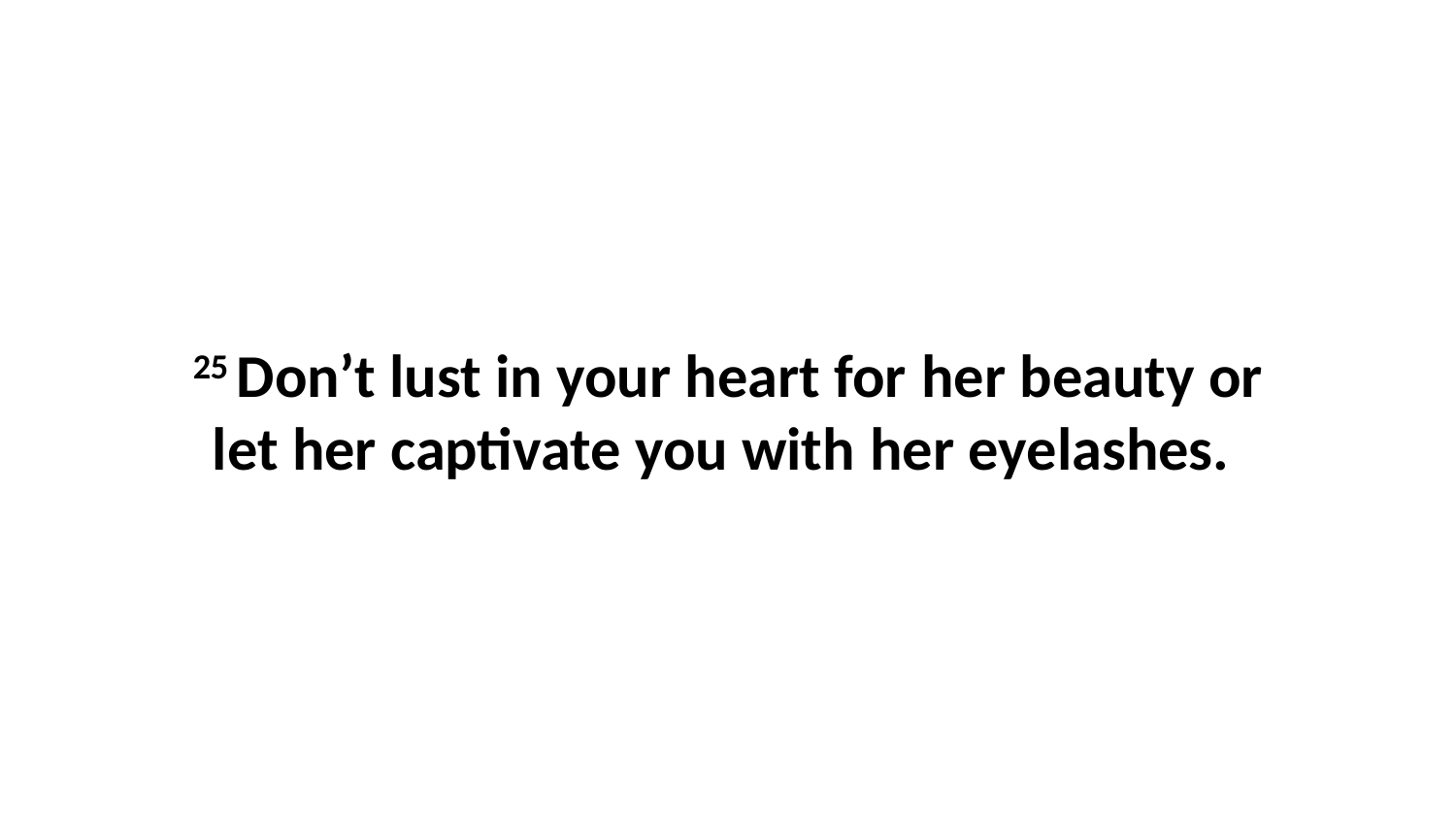

25 Don’t lust in your heart for her beauty or let her captivate you with her eyelashes.